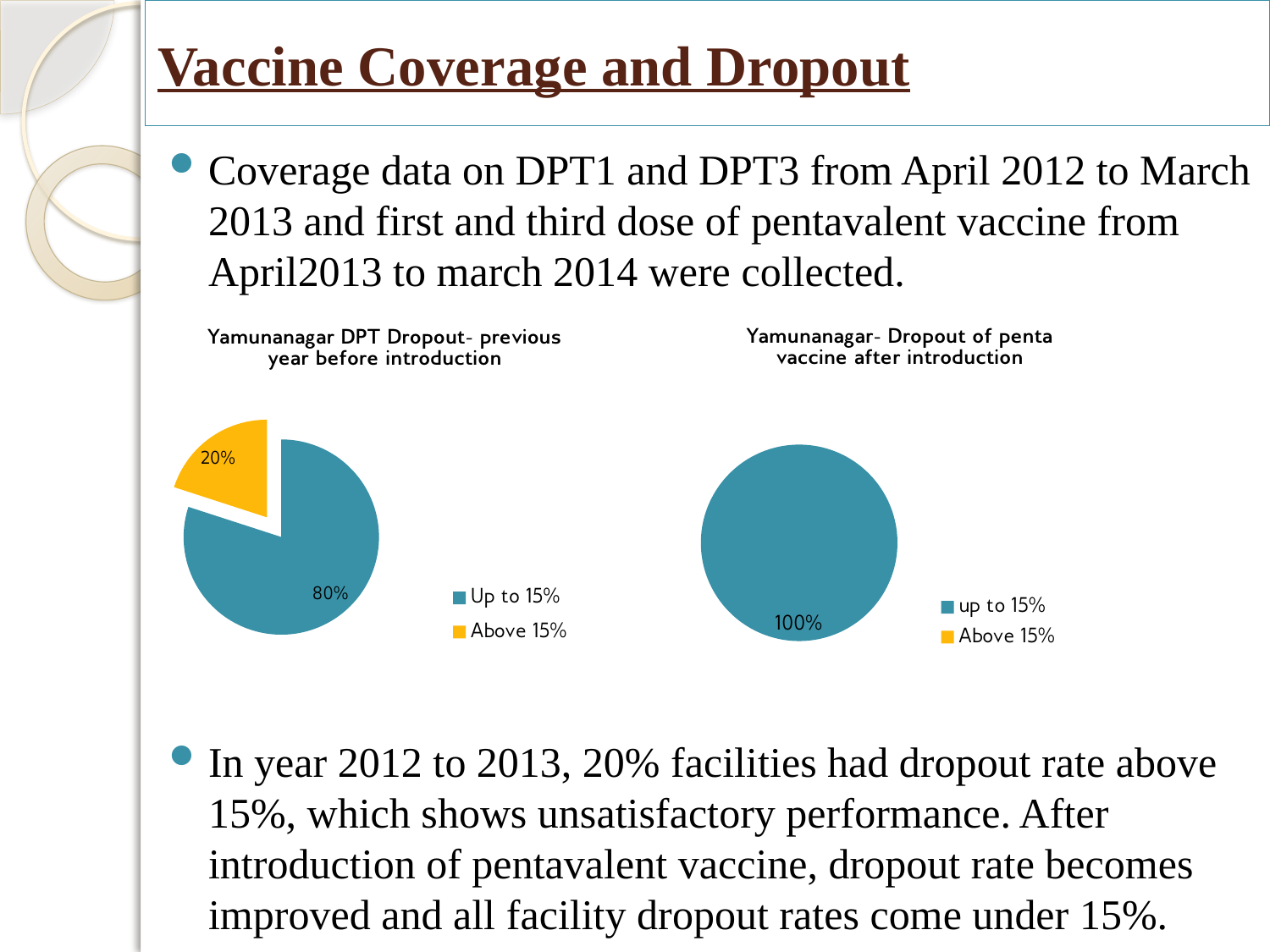

# Vaccine Coverage and Dropout
Coverage data on DPT1 and DPT3 from April 2012 to March 2013 and first and third dose of pentavalent vaccine from April2013 to march 2014 were collected.

In year 2012 to 2013, 20% facilities had dropout rate above 15%, which shows unsatisfactory performance. After introduction of pentavalent vaccine, dropout rate becomes improved and all facility dropout rates come under 15%.

### Chart:

| Category | Yamunanagar DPT Dropout- previous year before introduction |
|---|---|
| Up to 15% | 4.0 |
| Above 15% | 1.0 |

### Chart: Yamunanagar- Dropout of penta vaccine after introduction

| Category | Yamunanagar- Dropout of penta vaccine  |
|---|---|
| up to 15% | 5.0 |
| Above 15% | 0.0 |